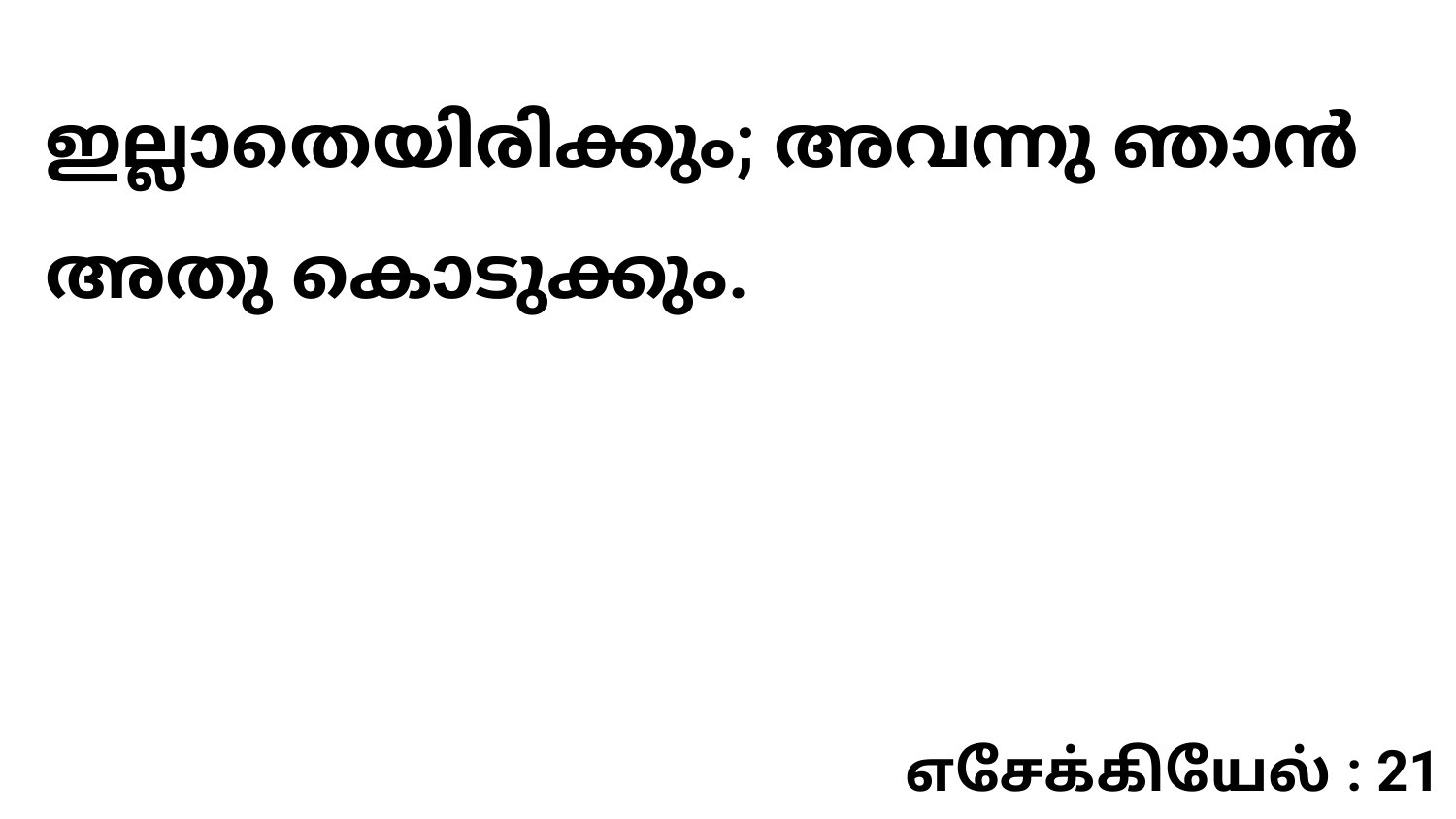

ഇല്ലാതെയിരിക്കും; അവന്നു ഞാൻ അതു കൊടുക്കും.
எசேக்கியேல் : 21